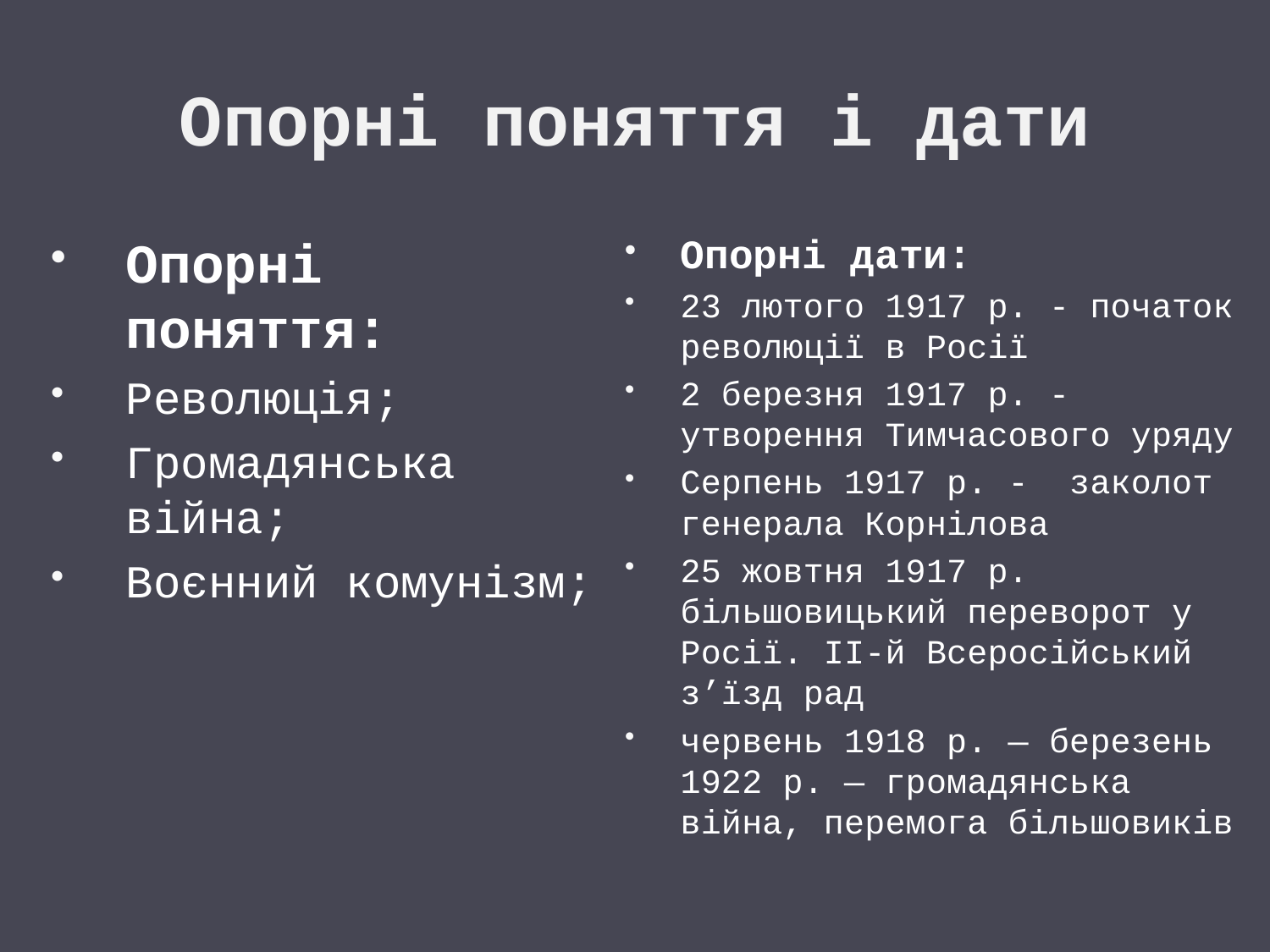

# Опорні поняття і дати
Опорні поняття:
Революція;
Громадянська війна;
Воєнний комунізм;
Опорні дати:
23 лютого 1917 р. - початок революції в Росії
2 березня 1917 р. -  утворення Тимчасового уряду
Серпень 1917 р. -  заколот генерала Корнілова
25 жовтня 1917 р.  більшовицький переворот у Росії. ІІ-й Всеросійський з’їзд рад
червень 1918 р. — березень 1922 р. — громадянська війна, перемога більшовиків